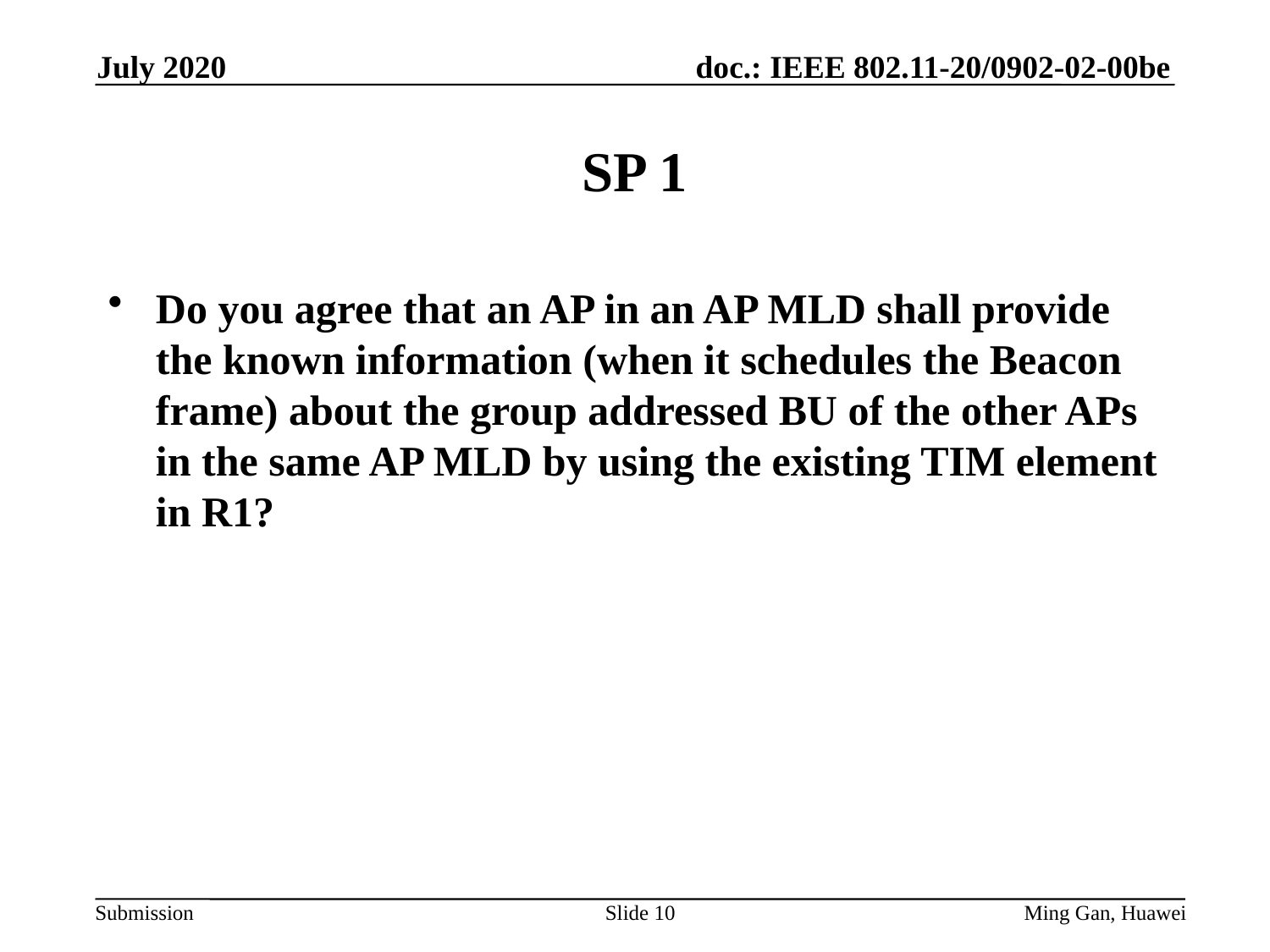

July 2020
# SP 1
Do you agree that an AP in an AP MLD shall provide the known information (when it schedules the Beacon frame) about the group addressed BU of the other APs in the same AP MLD by using the existing TIM element in R1?

Slide 10
Ming Gan, Huawei